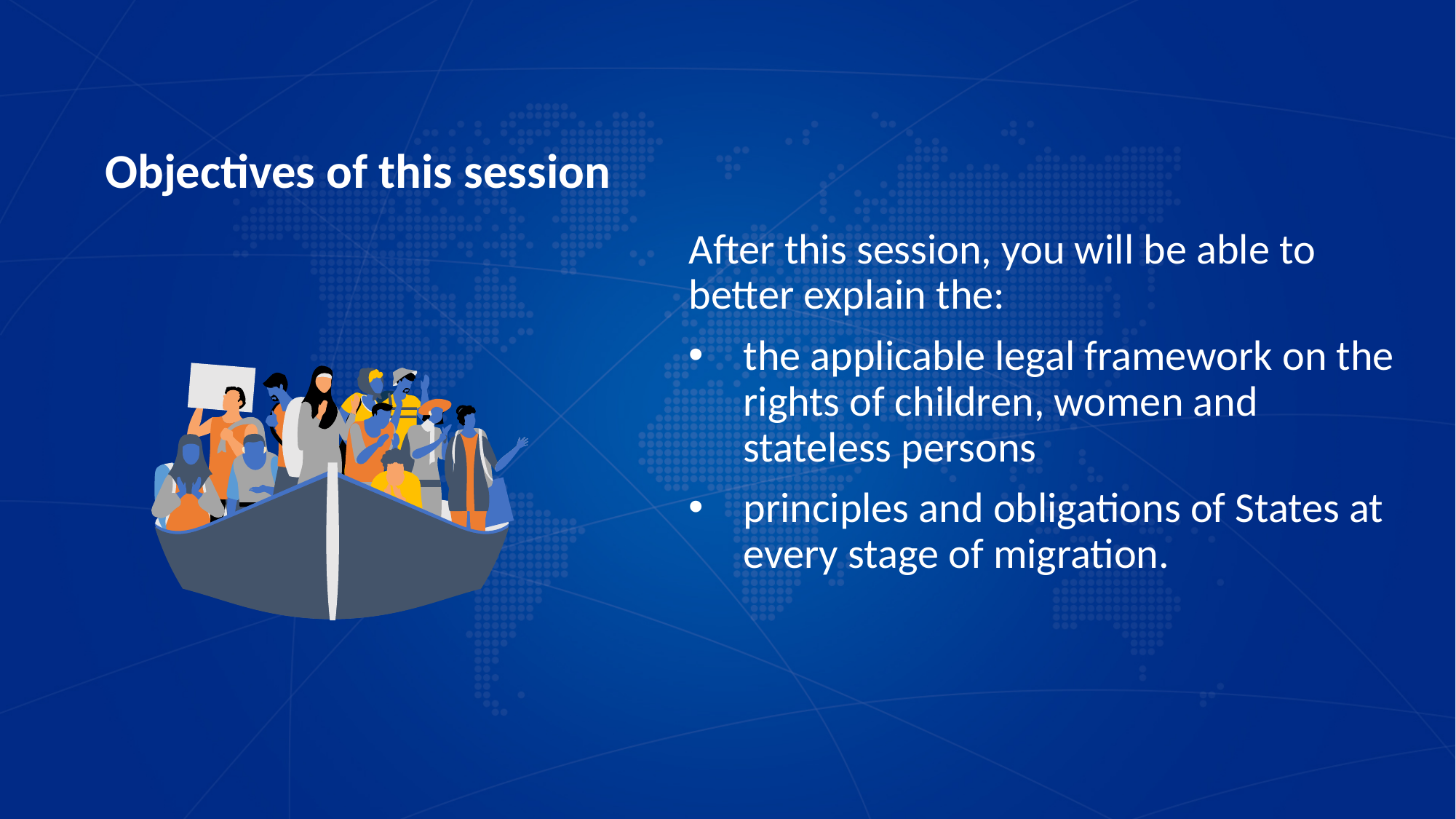

Objectives of this session

After this session, you will be able to better explain the:
the applicable legal framework on the rights of children, women and stateless persons
principles and obligations of States at every stage of migration.